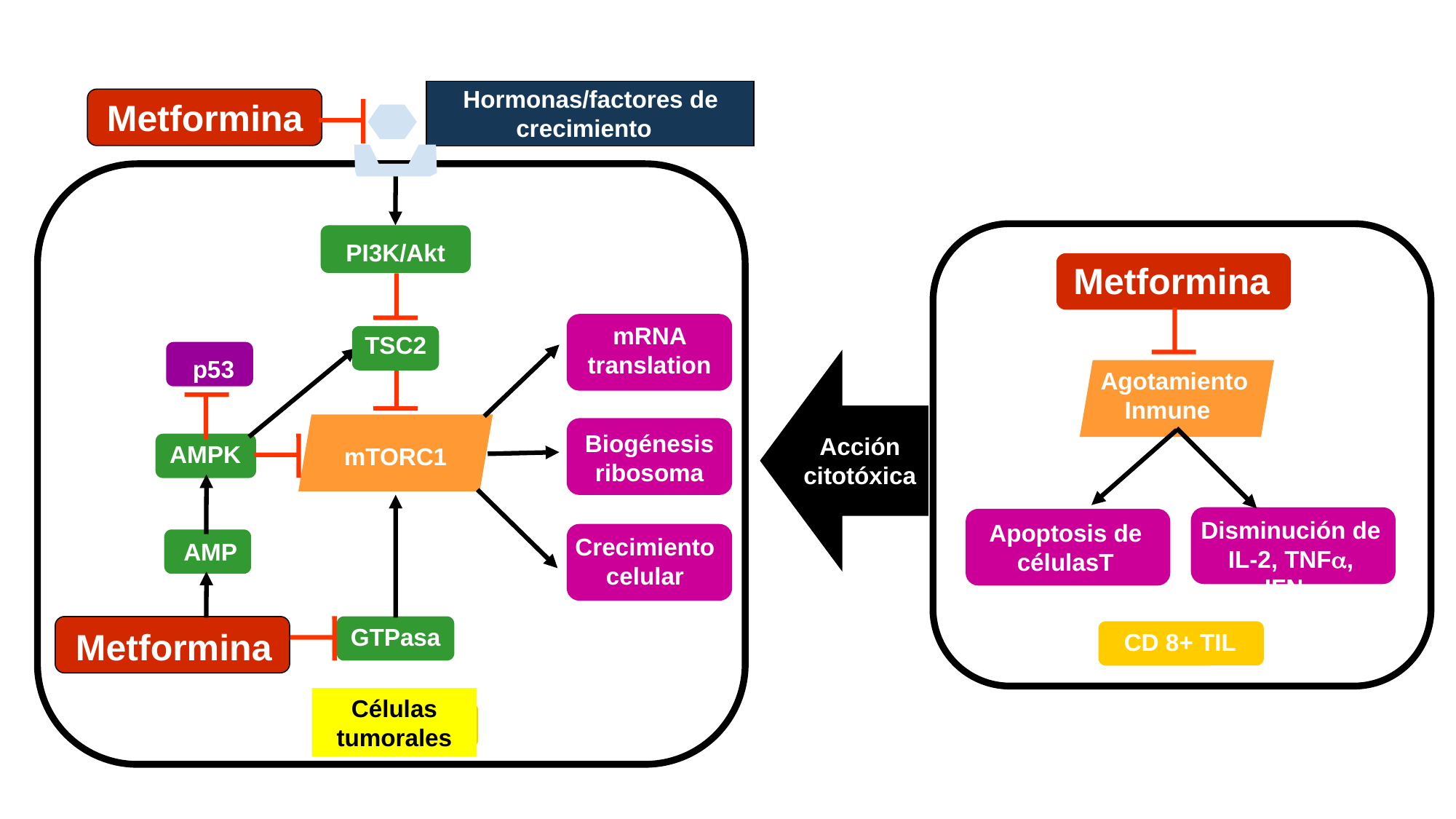

Hormonas/factores de crecimiento

Metformina

PI3K/Akt
Metformina

mRNA translation
TSC2

p53

Agotamiento Inmune

Biogénesis ribosoma
Acción citotóxica

AMPK
mTORC1

Disminución de IL-2, TNFα, IFNγ
Apoptosis de célulasT

Crecimiento celular

AMP

GTPasa
Metformina

CD 8+ TIL
Células tumorales